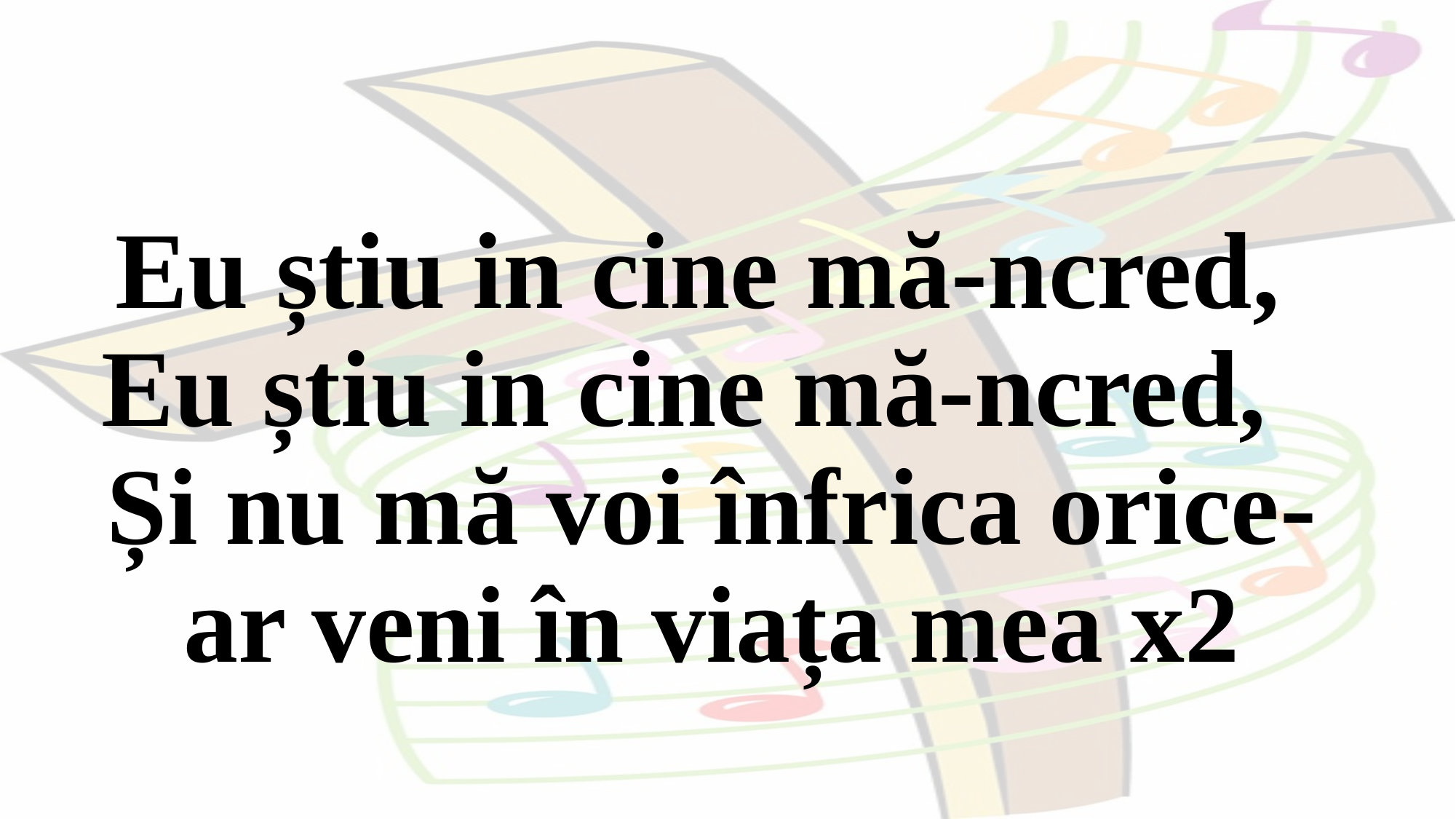

Eu știu in cine mă-ncred,  Eu știu in cine mă-ncred,
Și nu mă voi înfrica orice- ar veni în viața mea x2